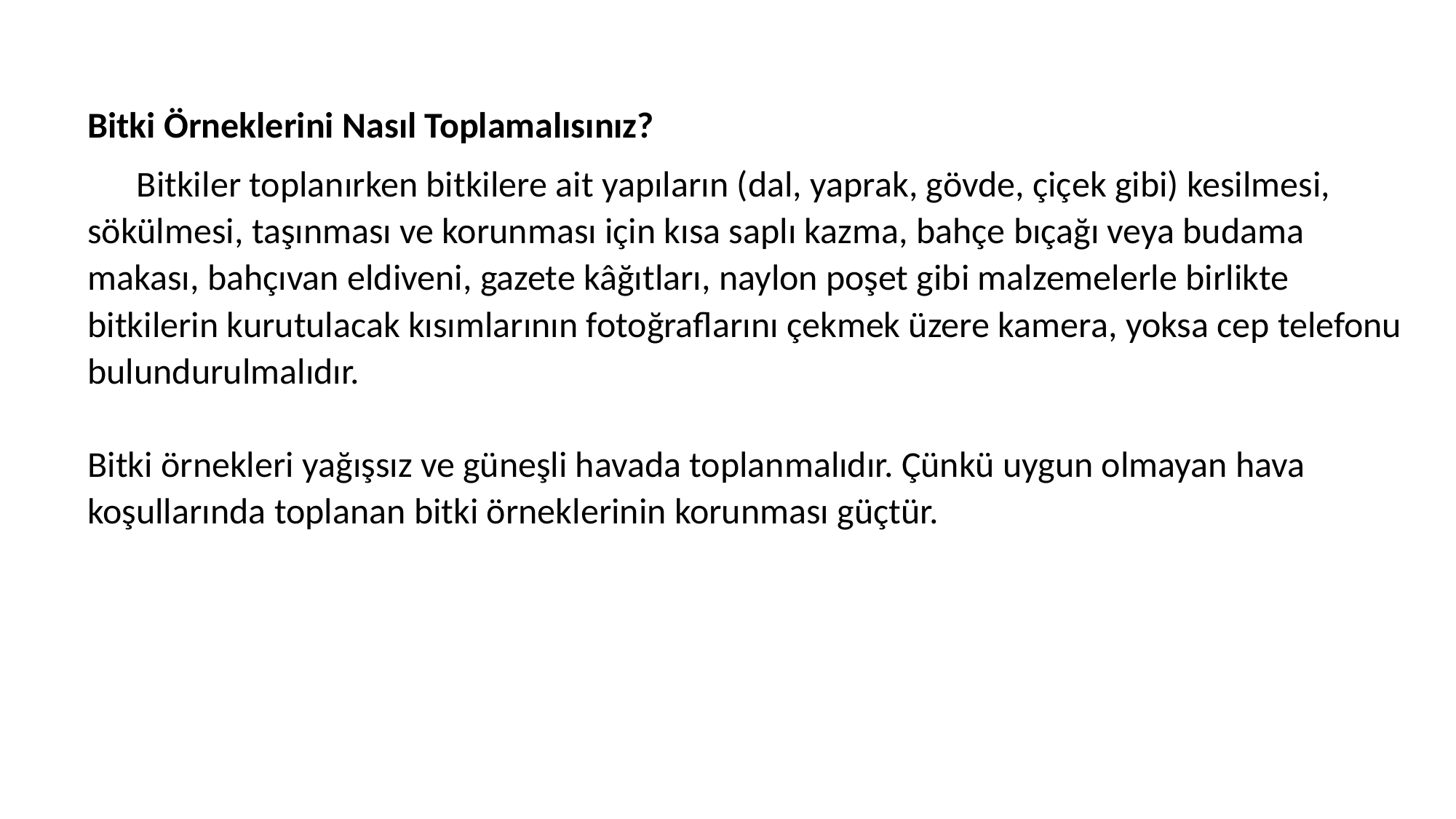

Bitki Örneklerini Nasıl Toplamalısınız?
      Bitkiler toplanırken bitkilere ait yapıların (dal, yaprak, gövde, çiçek gibi) kesilmesi, sökülmesi, taşınması ve korunması için kısa saplı kazma, bahçe bıçağı veya budama makası, bahçıvan eldiveni, gazete kâğıtları, naylon poşet gibi malzemelerle birlikte bitkilerin kurutulacak kısımlarının fotoğraflarını çekmek üzere kamera, yoksa cep telefonu bulundurulmalıdır.

Bitki örnekleri yağışsız ve güneşli havada toplanmalıdır. Çünkü uygun olmayan hava koşullarında toplanan bitki örneklerinin korunması güçtür.